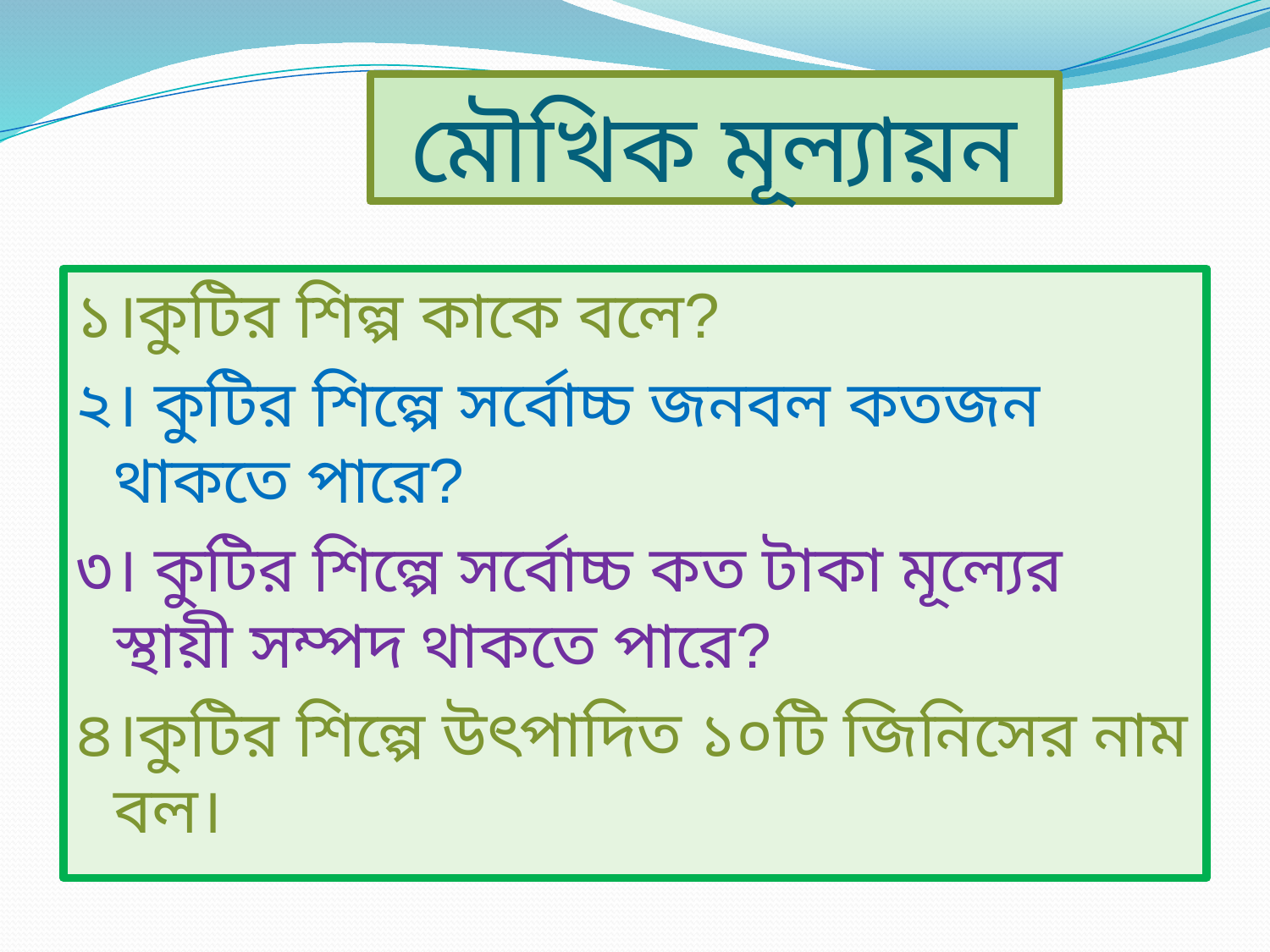

# মৌখিক মূল্যায়ন
১।কুটির শিল্প কাকে বলে?
২। কুটির শিল্পে সর্বোচ্চ জনবল কতজন থাকতে পারে?
৩। কুটির শিল্পে সর্বোচ্চ কত টাকা মূল্যের স্থায়ী সম্পদ থাকতে পারে?
৪।কুটির শিল্পে উৎপাদিত ১০টি জিনিসের নাম বল।